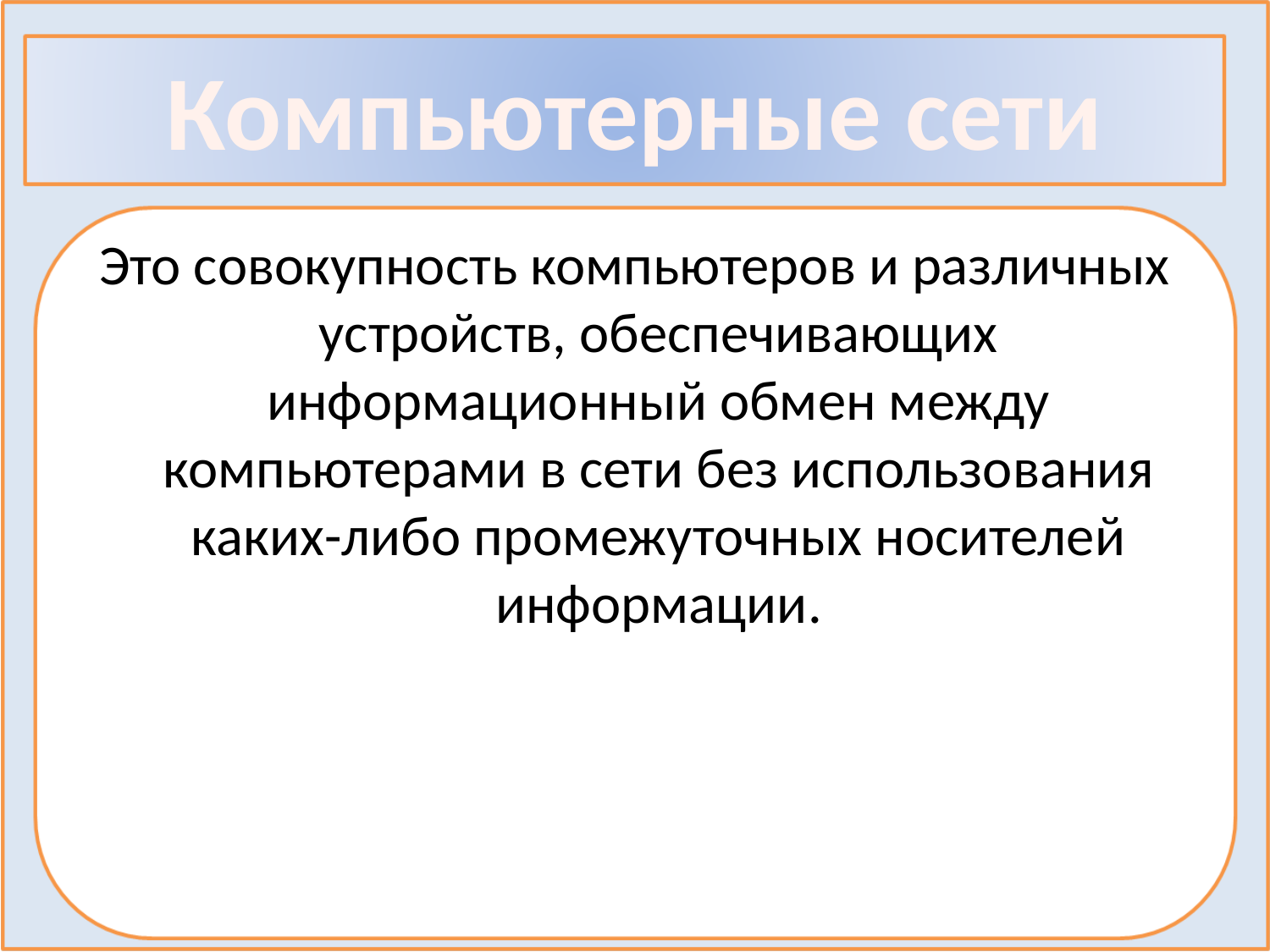

# Компьютерные сети
Это совокупность компьютеров и различных устройств, обеспечивающих информационный обмен между компьютерами в сети без использования каких-либо промежуточных носителей информации.